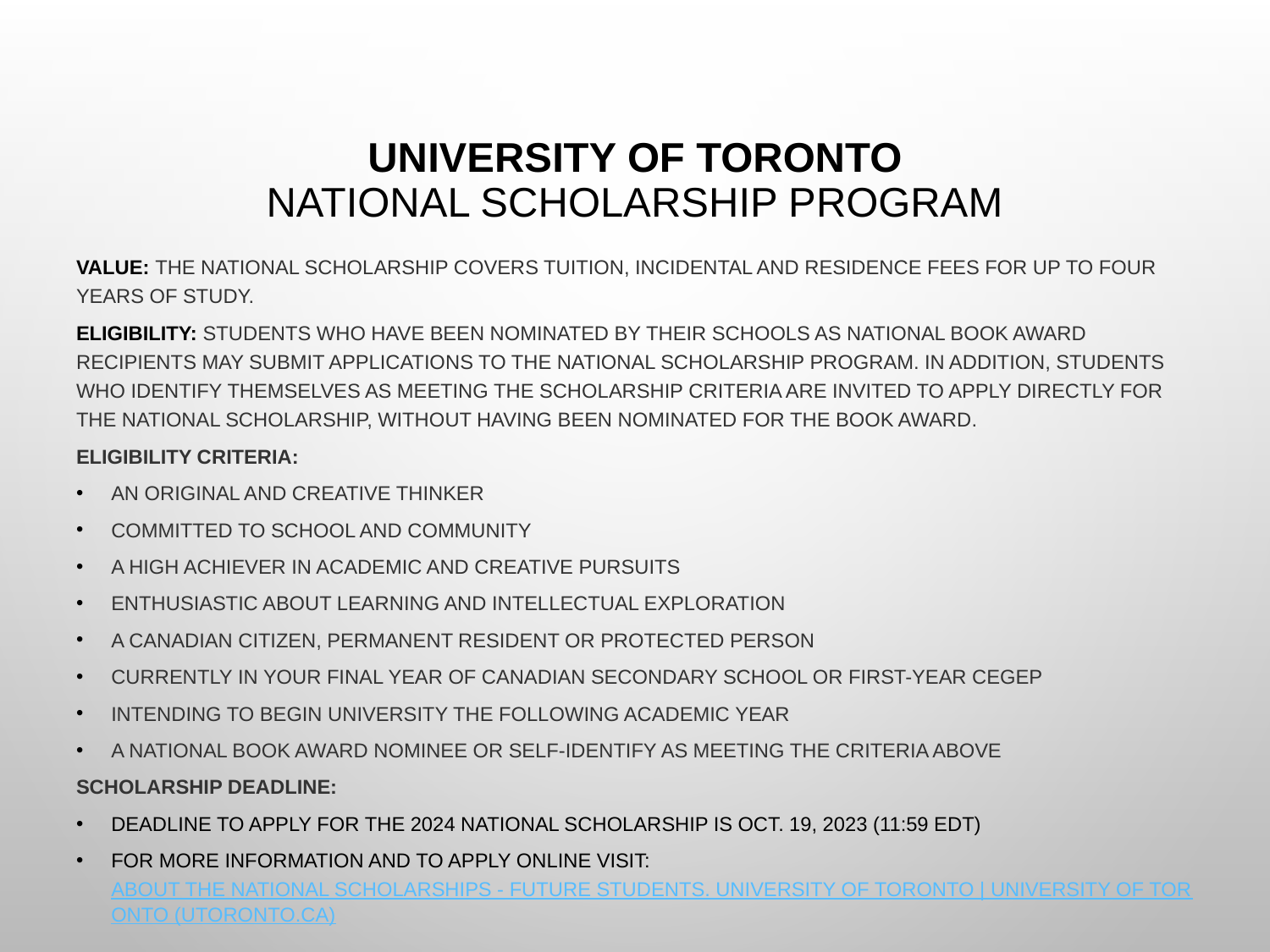

# UNIVERSITY OF TORONTO National Scholarship program
Value: The National Scholarship covers tuition, incidental and residence fees for up to four years of study.
Eligibility: Students who have been nominated by their schools as National Book Award recipients may submit applications to the National Scholarship Program. In addition, students who identify themselves as meeting the scholarship criteria are invited to apply directly for the National Scholarship, without having been nominated for the Book Award.
Eligibility Criteria:
an original and creative thinker
committed to school and community
a high achiever in academic and creative pursuits
enthusiastic about learning and intellectual exploration
a Canadian citizen, permanent resident or protected person
currently in your final year of Canadian secondary school or first-year CEGEP
intending to begin university the following academic year
a National Book Award nominee or self-identify as meeting the criteria above
Scholarship Deadline:
Deadline to apply for the 2024 National Scholarship is Oct. 19, 2023 (11:59 EDT)
For more information and to apply online visit: About the National Scholarships - Future Students. University of Toronto | University of Toronto (utoronto.ca)